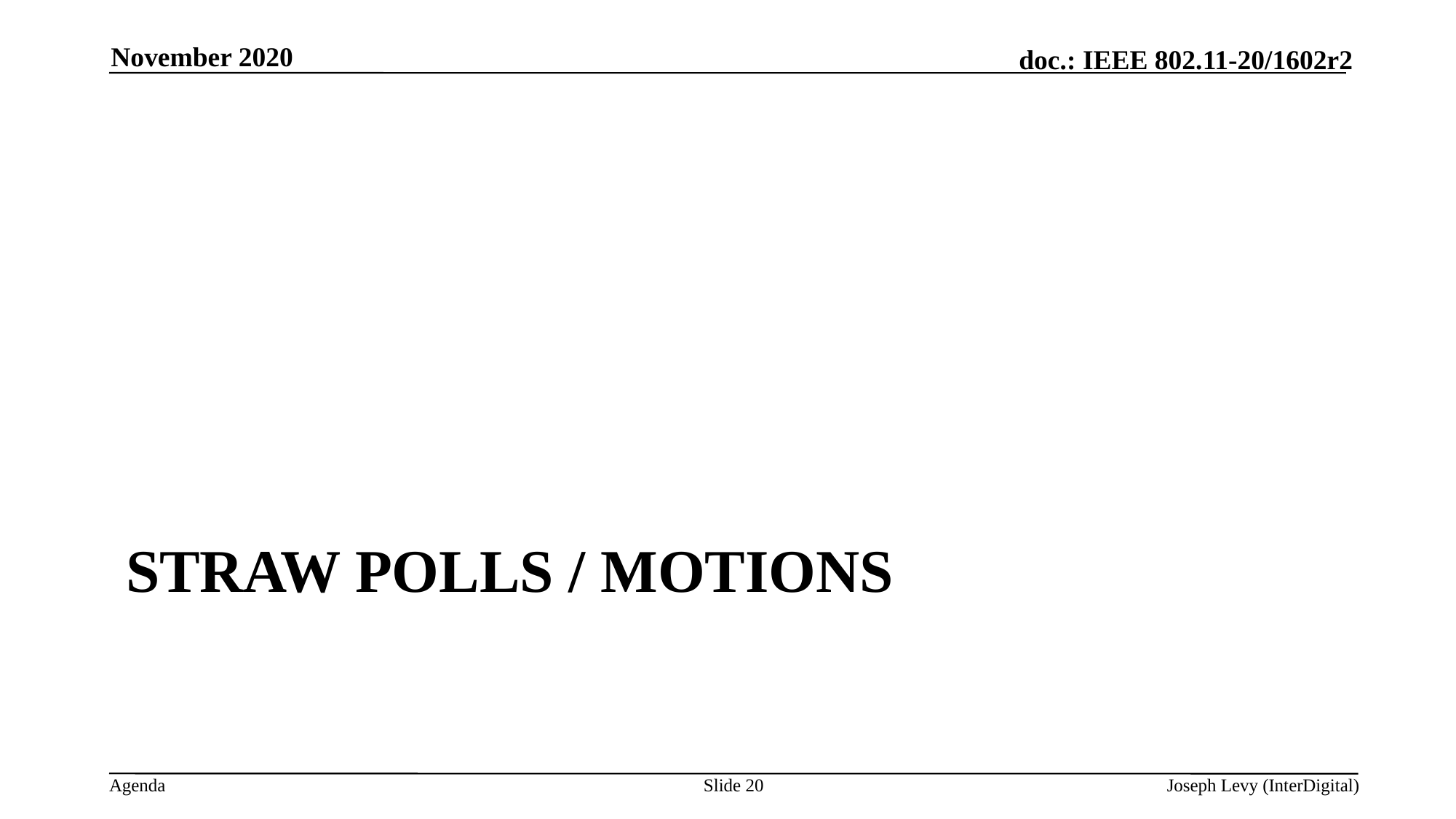

November 2020

# Straw Polls / Motions
Slide 20
Joseph Levy (InterDigital)